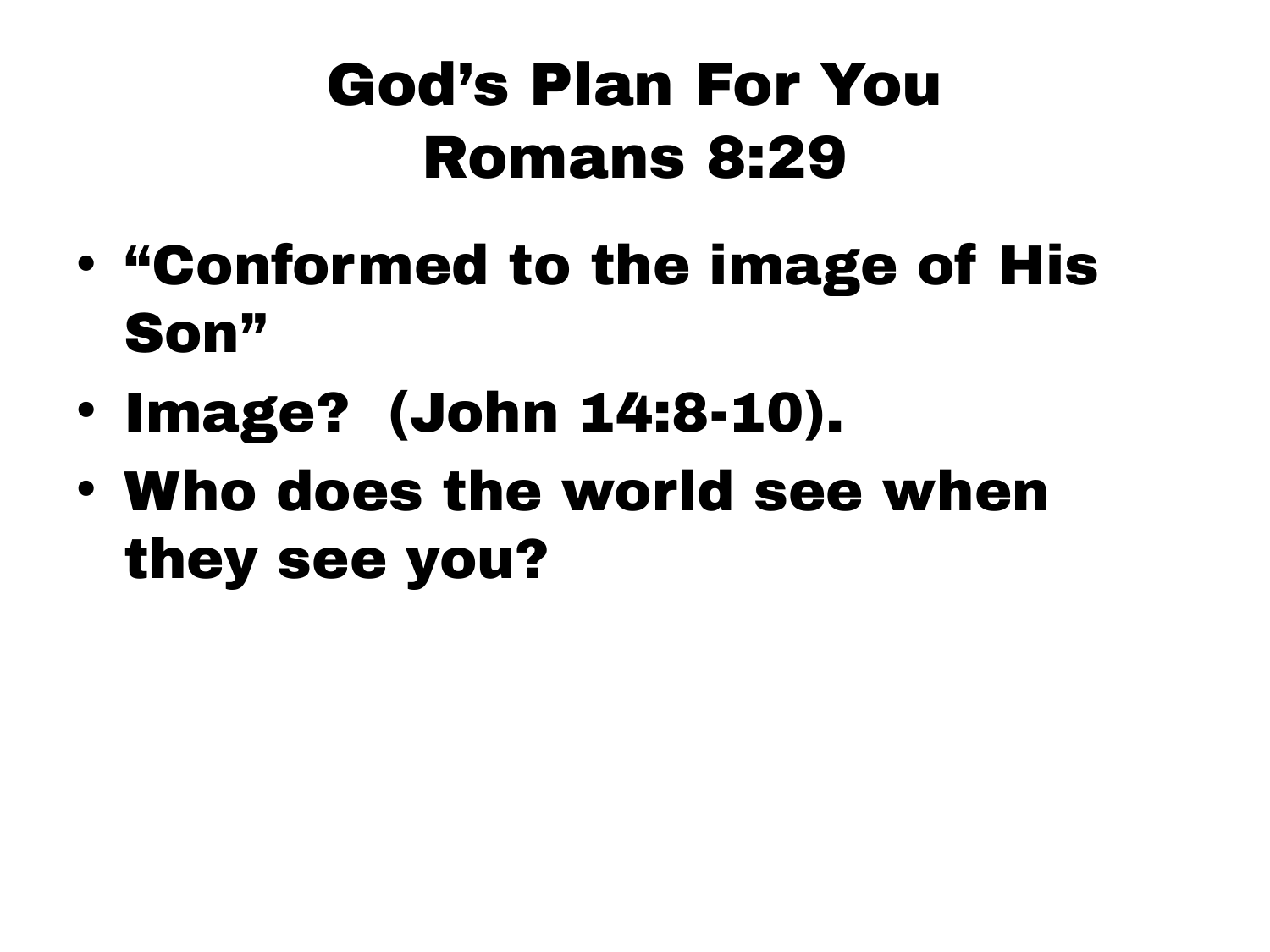

# God’s Plan For You Romans 8:29
“Conformed to the image of His Son”
Image?  (John 14:8-10).
Who does the world see when they see you?